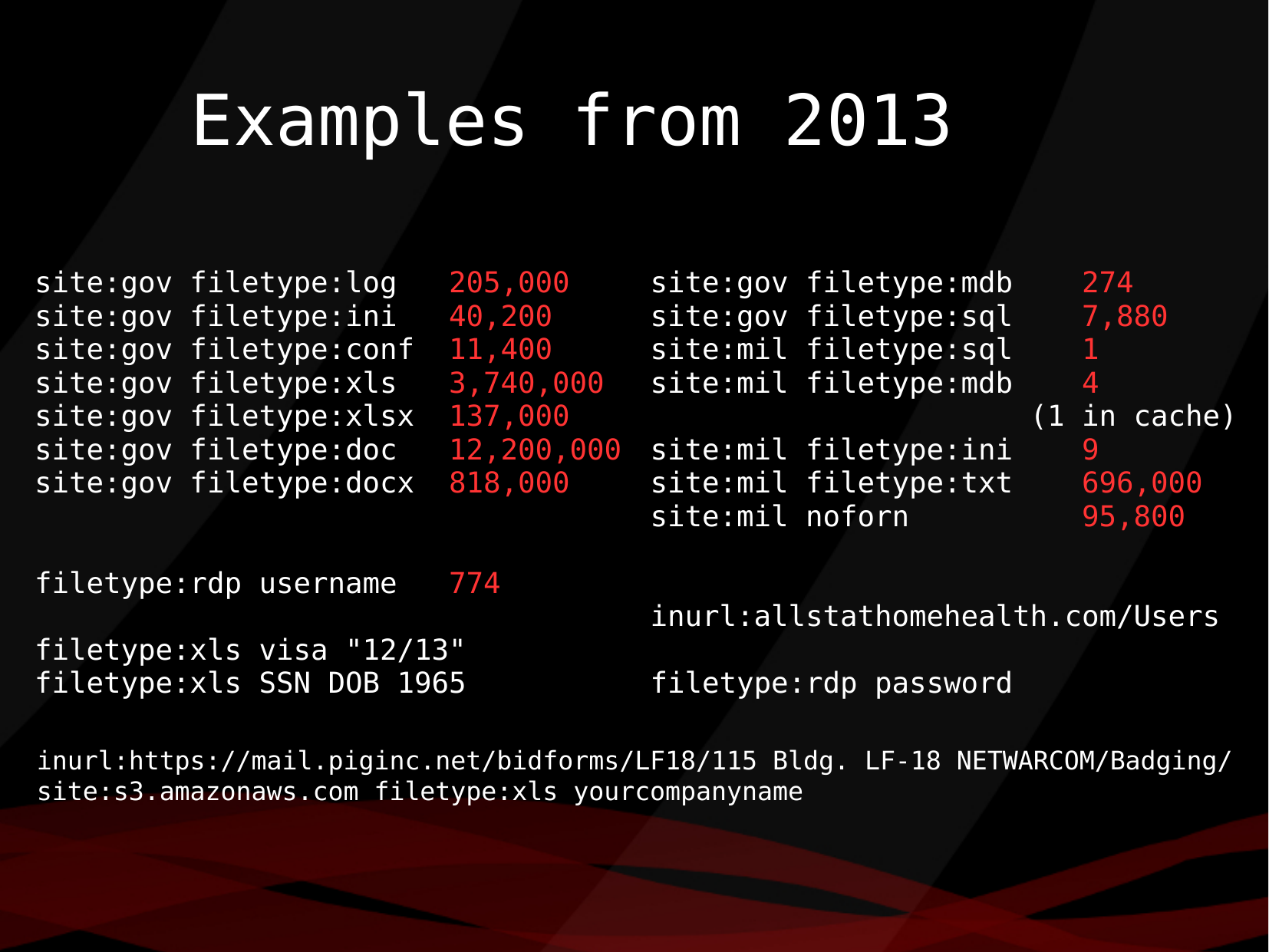

Examples from 2013
| site:gov filetype:log 205,000 site:gov filetype:ini 40,200 site:gov filetype:conf 11,400 site:gov filetype:xls 3,740,000 site:gov filetype:xlsx 137,000 site:gov filetype:doc 12,200,000 site:gov filetype:docx 818,000 filetype:rdp username 774 filetype:xls visa "12/13" filetype:xls SSN DOB 1965 | site:gov filetype:mdb 274 site:gov filetype:sql 7,880 site:mil filetype:sql 1 site:mil filetype:mdb 4 (1 in cache) site:mil filetype:ini 9 site:mil filetype:txt 696,000 site:mil noforn 95,800 inurl:allstathomehealth.com/Users filetype:rdp password |
| --- | --- |
inurl:https://mail.piginc.net/bidforms/LF18/115 Bldg. LF-18 NETWARCOM/Badging/
site:s3.amazonaws.com filetype:xls yourcompanyname